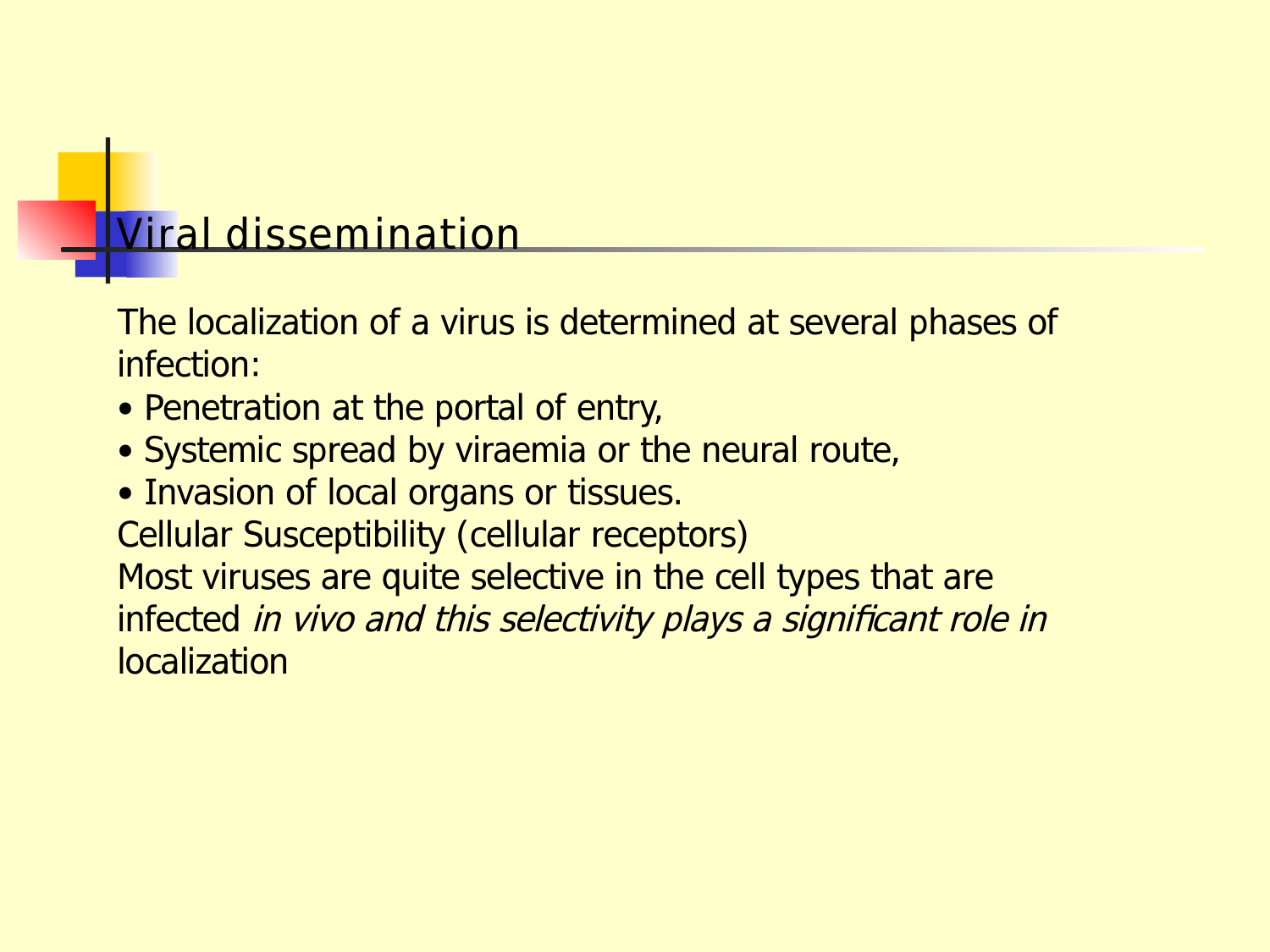

Viral dissemination

The localization of a virus is determined at several phases of
infection:
• Penetration at the portal of entry,
• Systemic spread by viraemia or the neural route,
• Invasion of local organs or tissues.
Cellular Susceptibility (cellular receptors)
Most viruses are quite selective in the cell types that are
infected in vivo and this selectivity plays a significant role in
localization